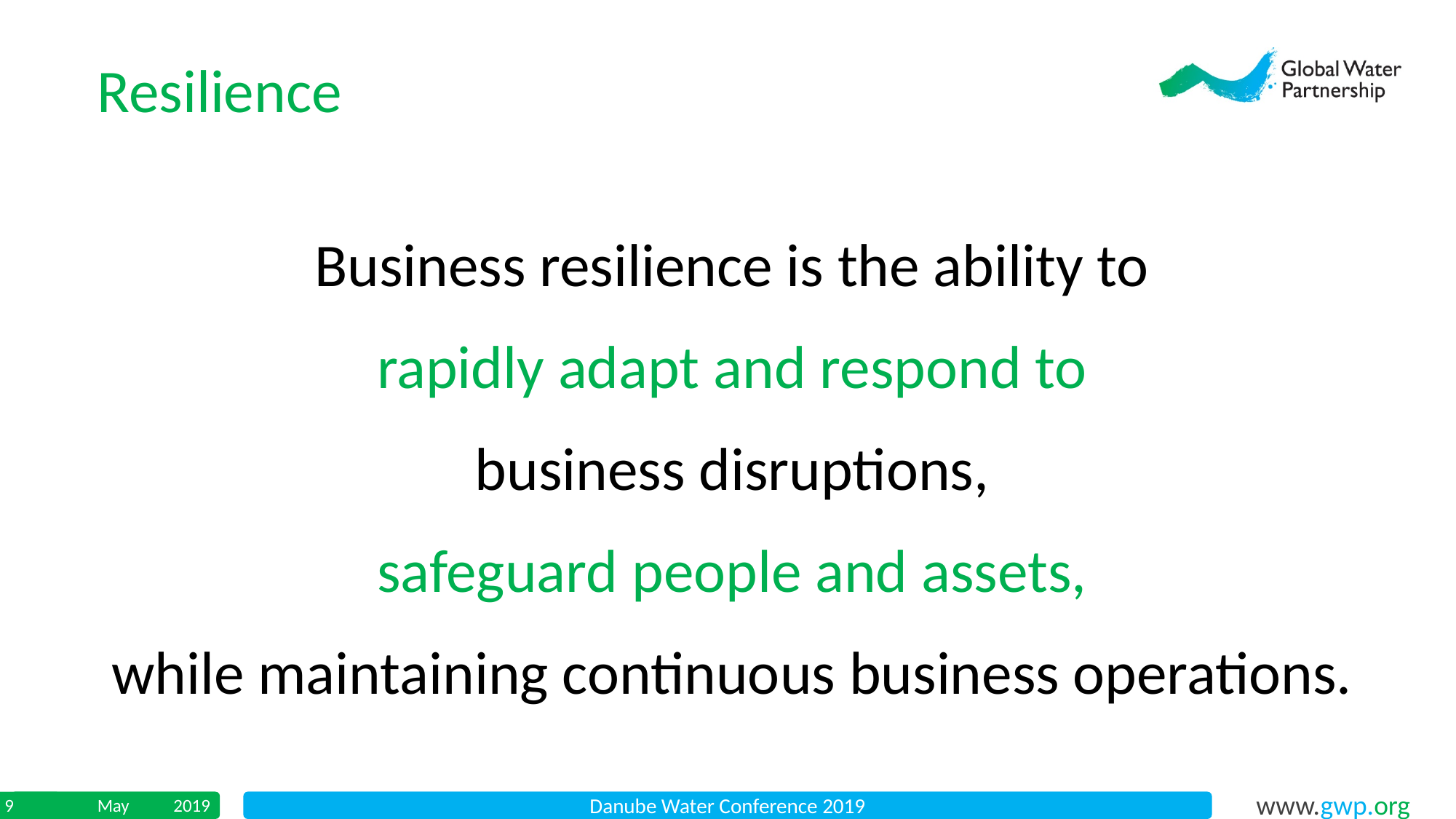

Resilience
Business resilience is the ability to
rapidly adapt and respond to
business disruptions,
safeguard people and assets,
while maintaining continuous business operations.